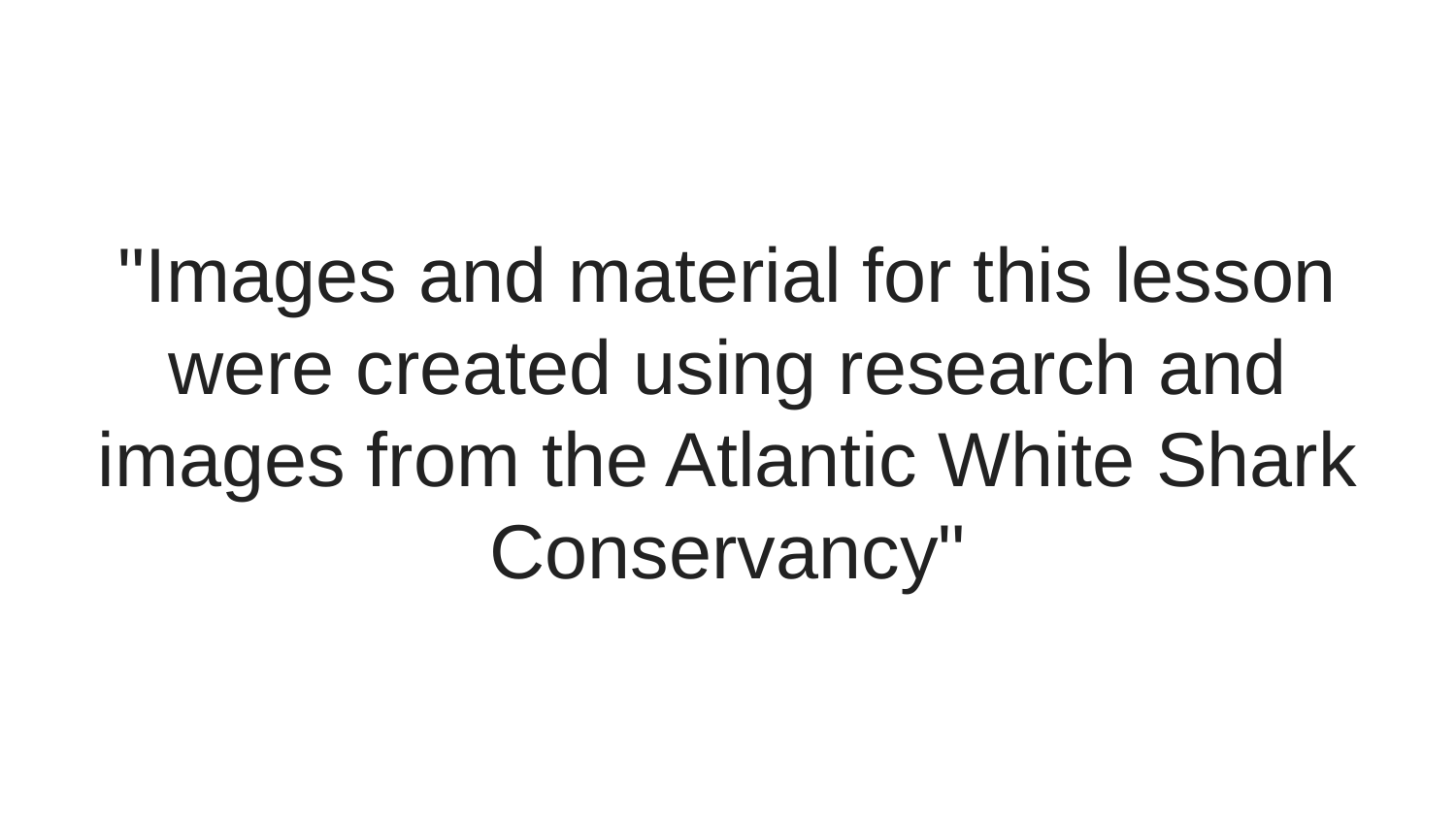

# "Images and material for this lesson were created using research and images from the Atlantic White Shark Conservancy"